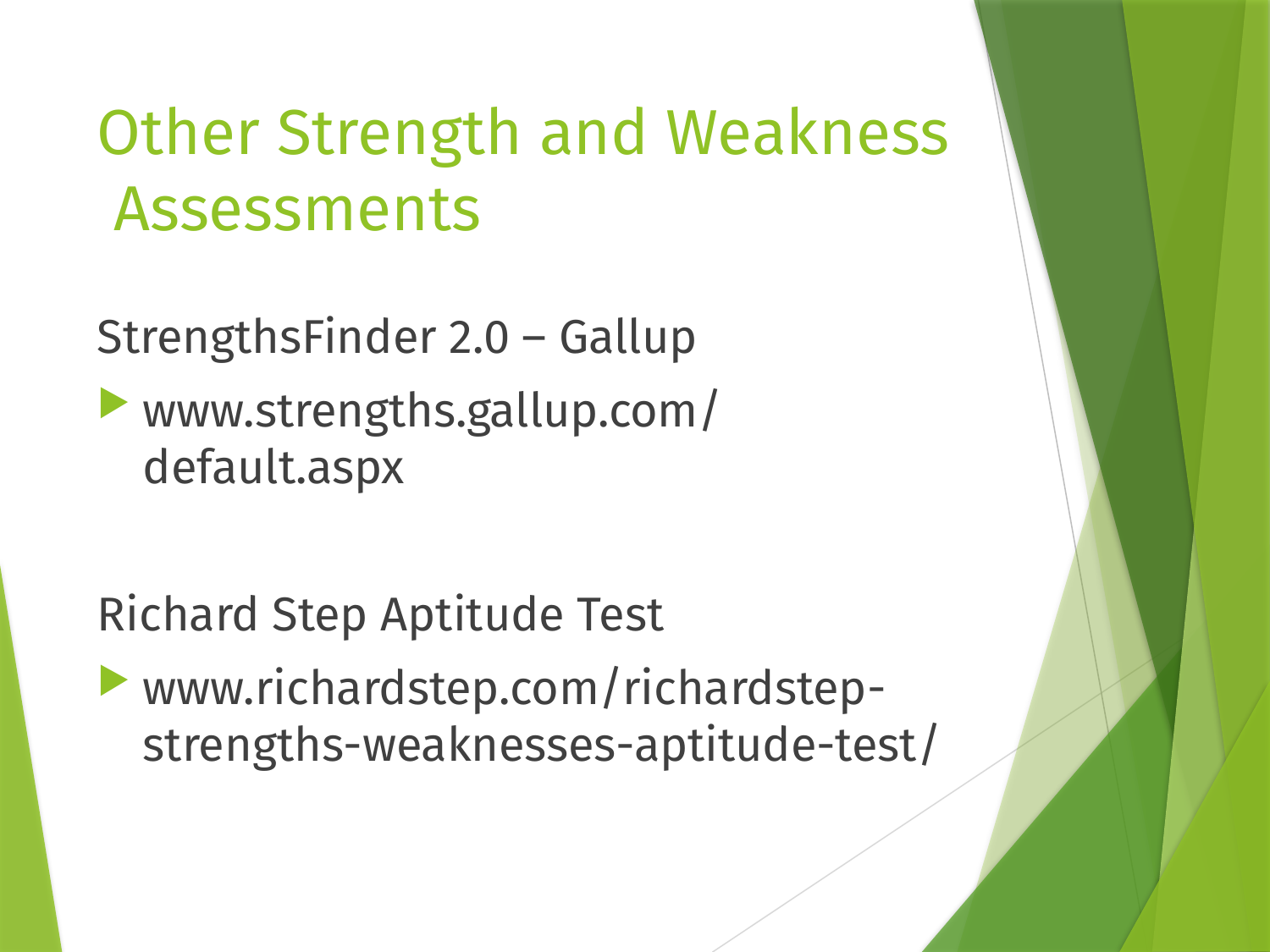

# Other Strength and Weakness  Assessments
StrengthsFinder 2.0 – Gallup
www.strengths.gallup.com/default.aspx

Richard Step Aptitude Test
www.richardstep.com/richardstep-strengths-weaknesses-aptitude-test/